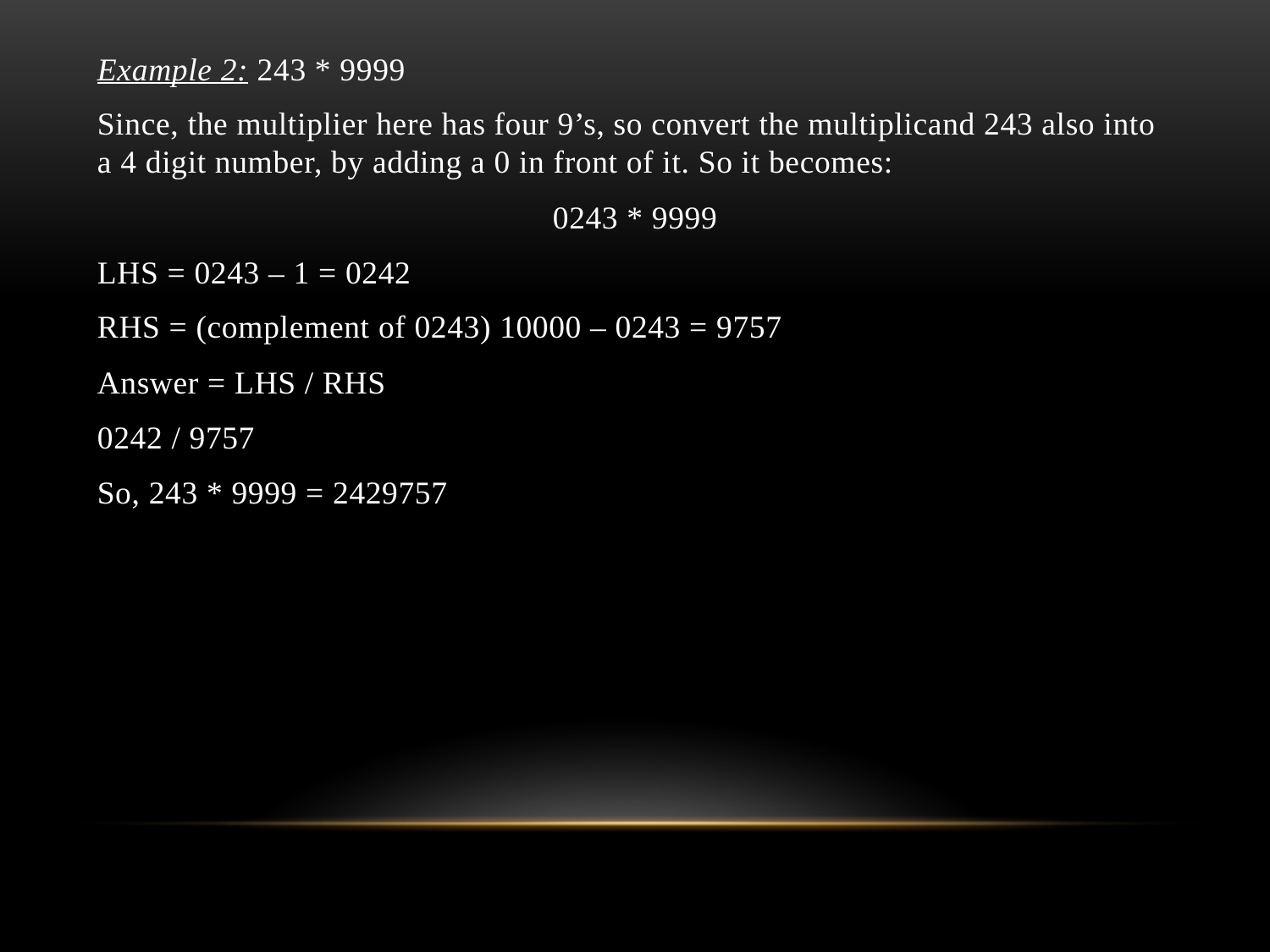

Example 2: 243 * 9999
Since, the multiplier here has four 9’s, so convert the multiplicand 243 also into a 4 digit number, by adding a 0 in front of it. So it becomes:
0243 * 9999
LHS = 0243 – 1 = 0242
RHS = (complement of 0243) 10000 – 0243 = 9757
Answer = LHS / RHS
0242 / 9757
So, 243 * 9999 = 2429757